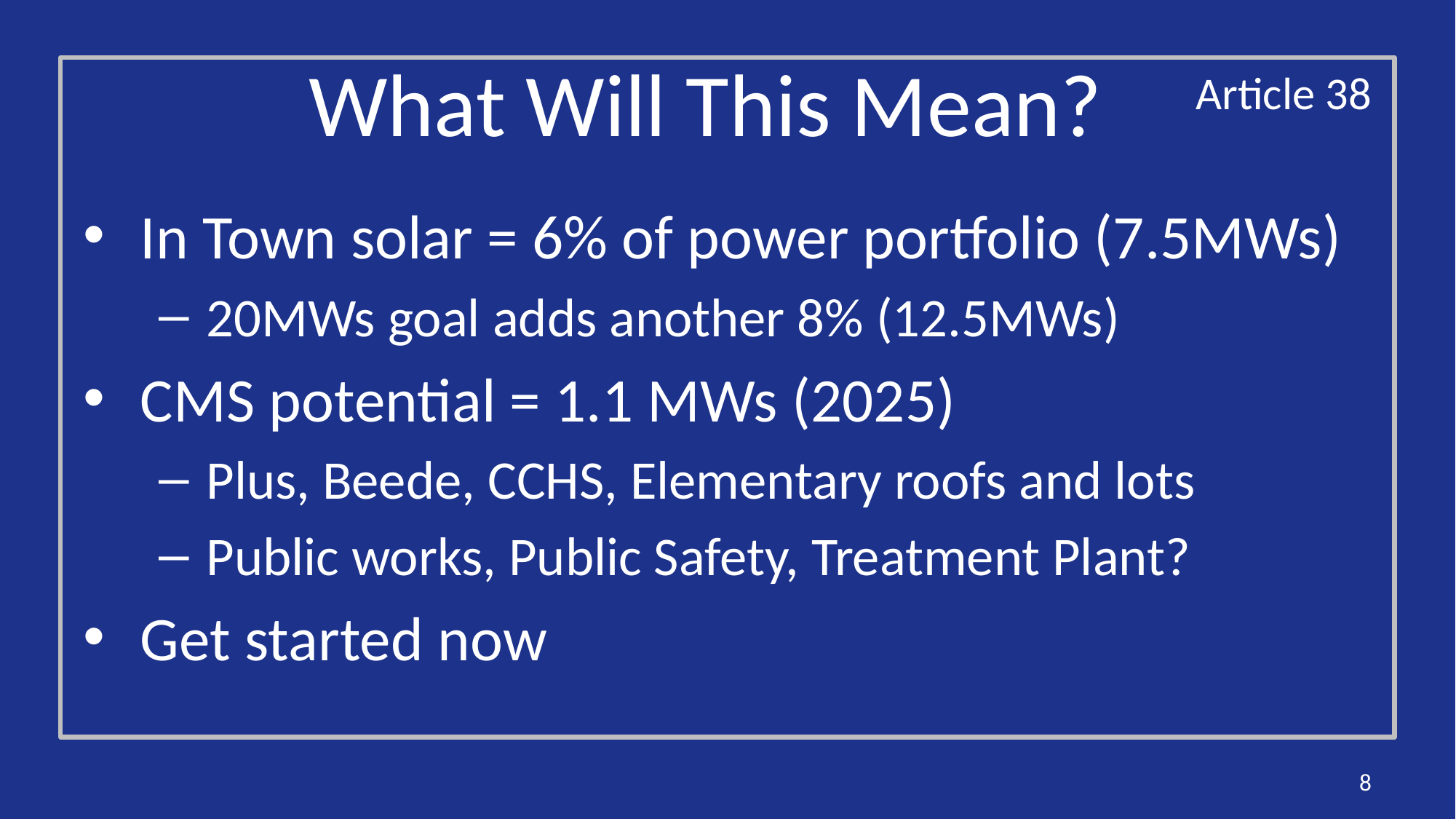

# What Will This Mean?
In Town solar = 6% of power portfolio (7.5MWs)
20MWs goal adds another 8% (12.5MWs)
CMS potential = 1.1 MWs (2025)
Plus, Beede, CCHS, Elementary roofs and lots
Public works, Public Safety, Treatment Plant?
Get started now

8